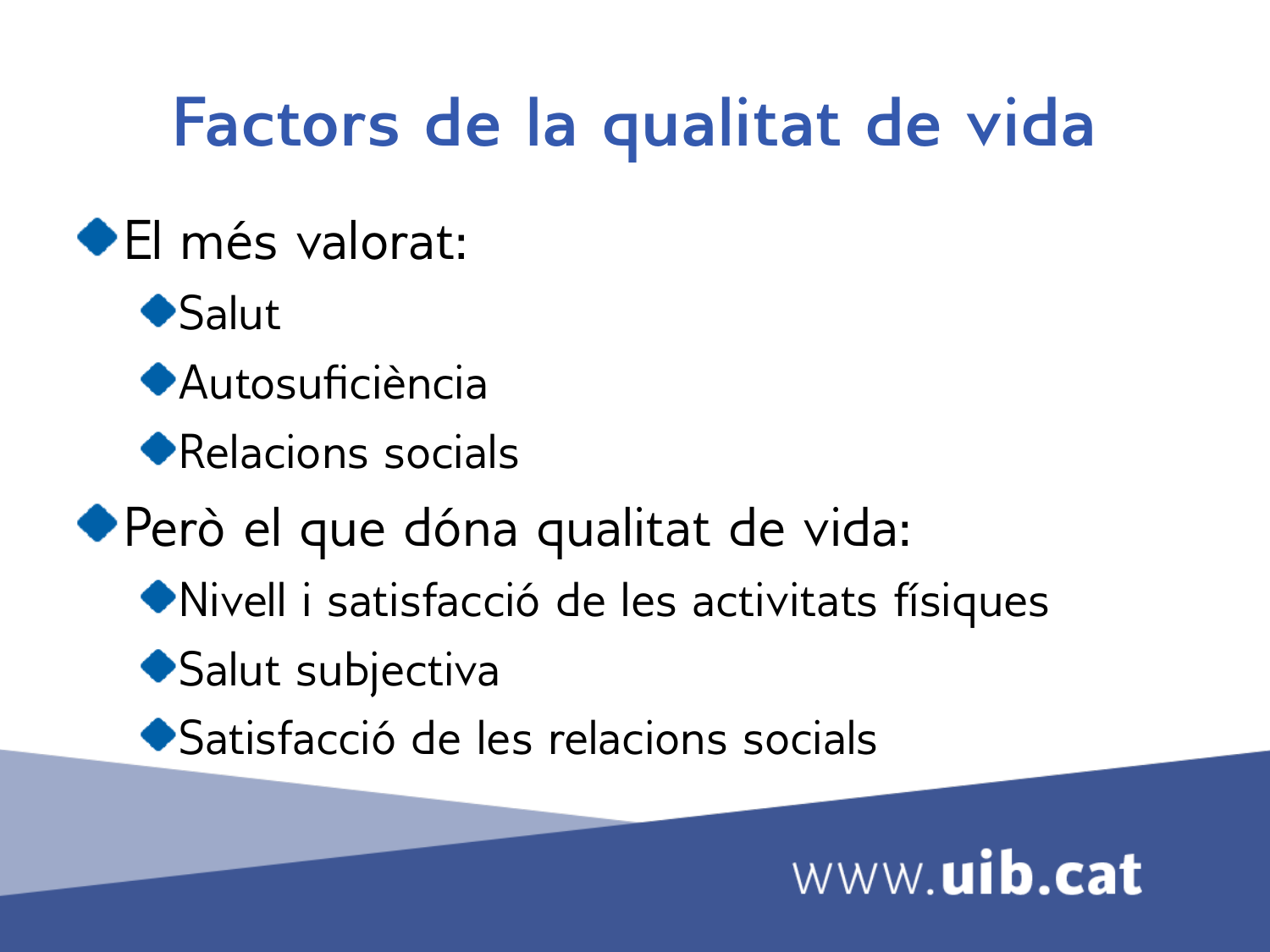

# Factors de la qualitat de vida
El més valorat:
Salut
Autosuficiència
Relacions socials
Però el que dóna qualitat de vida:
Nivell i satisfacció de les activitats físiques
Salut subjectiva
Satisfacció de les relacions socials